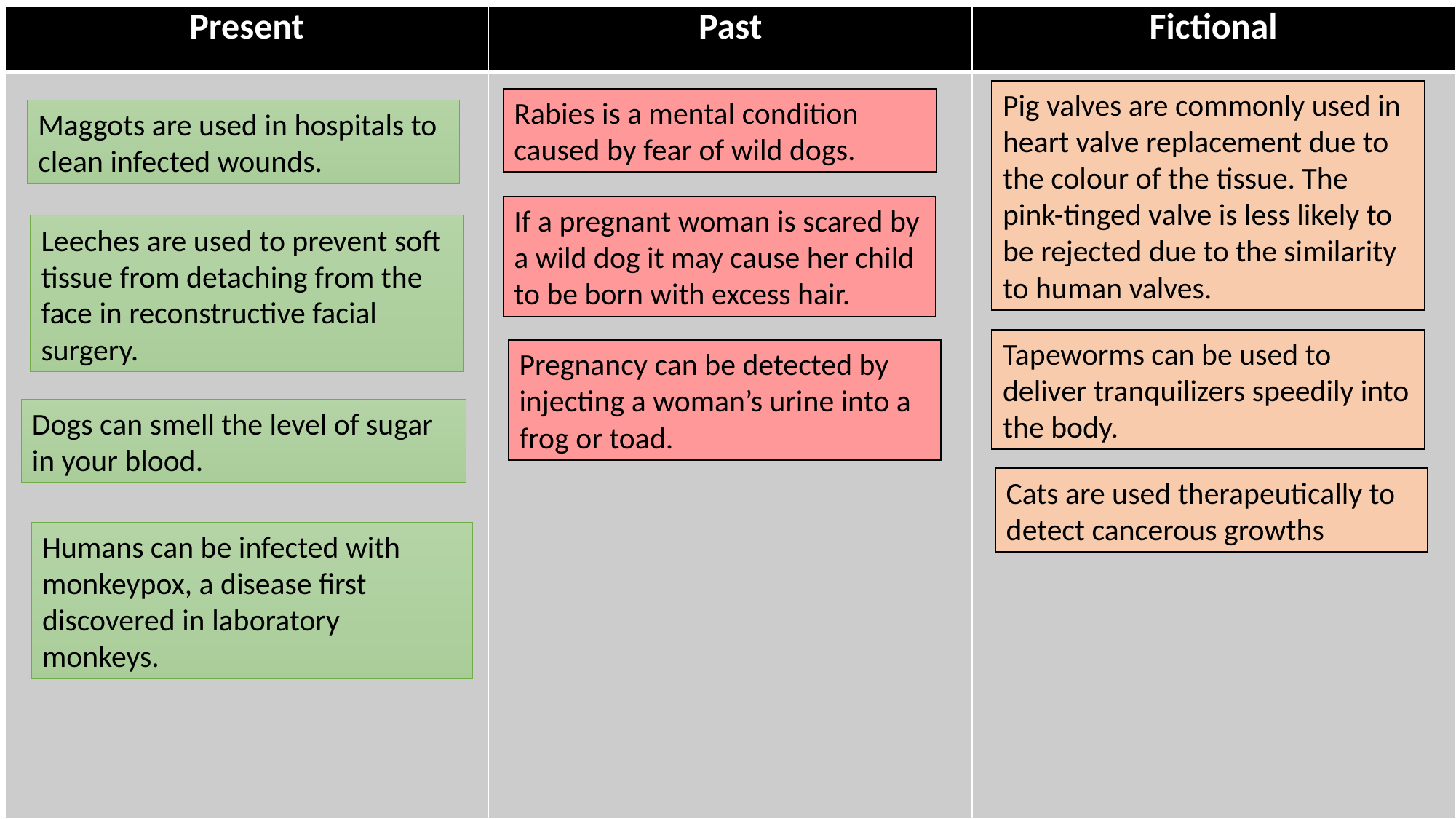

| Present | Past | Fictional |
| --- | --- | --- |
|  |  |  |
Pig valves are commonly used in heart valve replacement due to the colour of the tissue. The pink-tinged valve is less likely to be rejected due to the similarity to human valves.
Rabies is a mental condition caused by fear of wild dogs.
Maggots are used in hospitals to clean infected wounds.
If a pregnant woman is scared by a wild dog it may cause her child to be born with excess hair.
Leeches are used to prevent soft tissue from detaching from the face in reconstructive facial surgery.
Tapeworms can be used to deliver tranquilizers speedily into the body.
Pregnancy can be detected by injecting a woman’s urine into a frog or toad.
Dogs can smell the level of sugar in your blood.
Cats are used therapeutically to detect cancerous growths
Humans can be infected with monkeypox, a disease first discovered in laboratory monkeys.